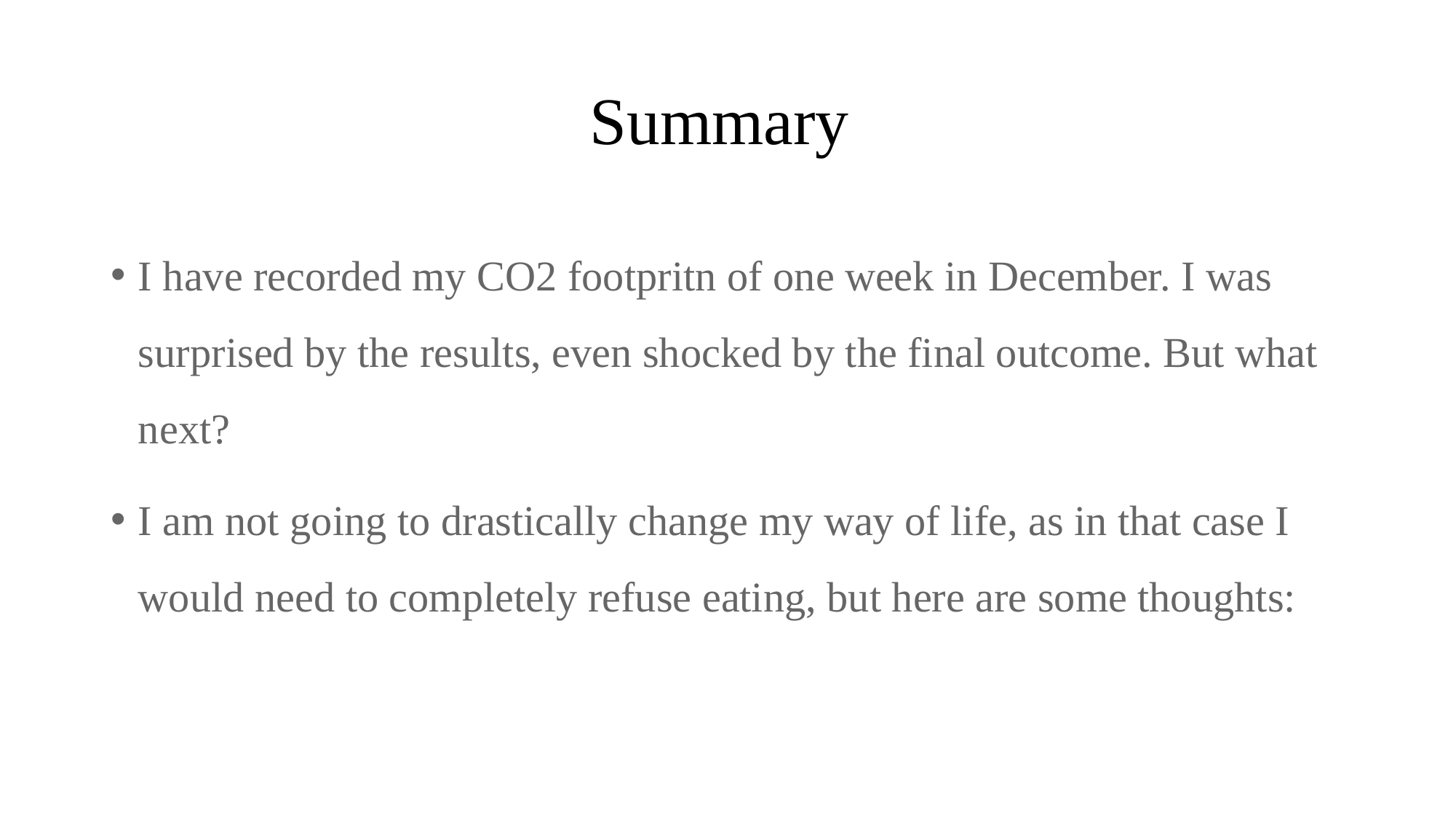

# Summary
I have recorded my CO2 footpritn of one week in December. I was surprised by the results, even shocked by the final outcome. But what next?
I am not going to drastically change my way of life, as in that case I would need to completely refuse eating, but here are some thoughts: